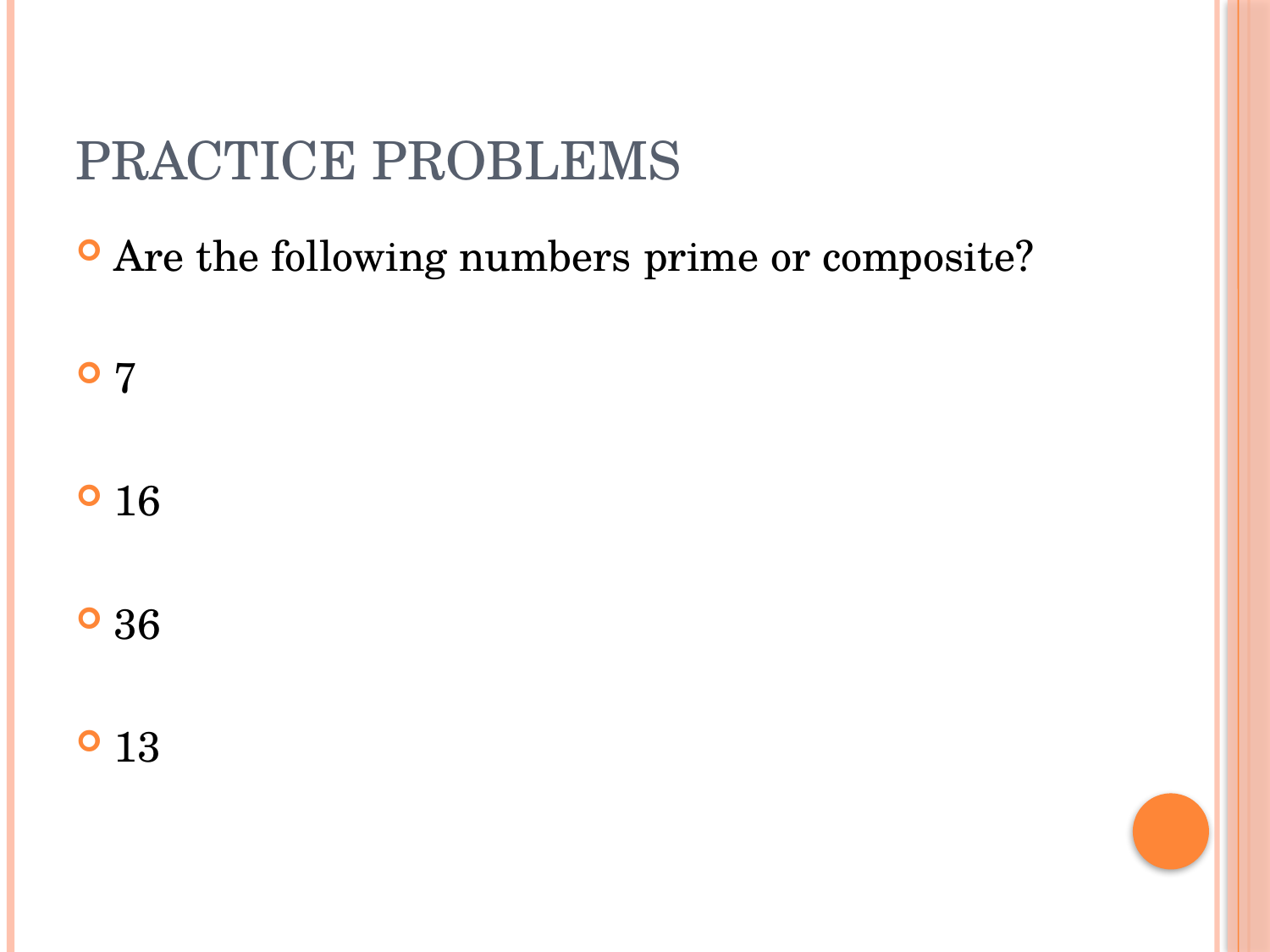

# Practice Problems
Are the following numbers prime or composite?

7

16

36

13